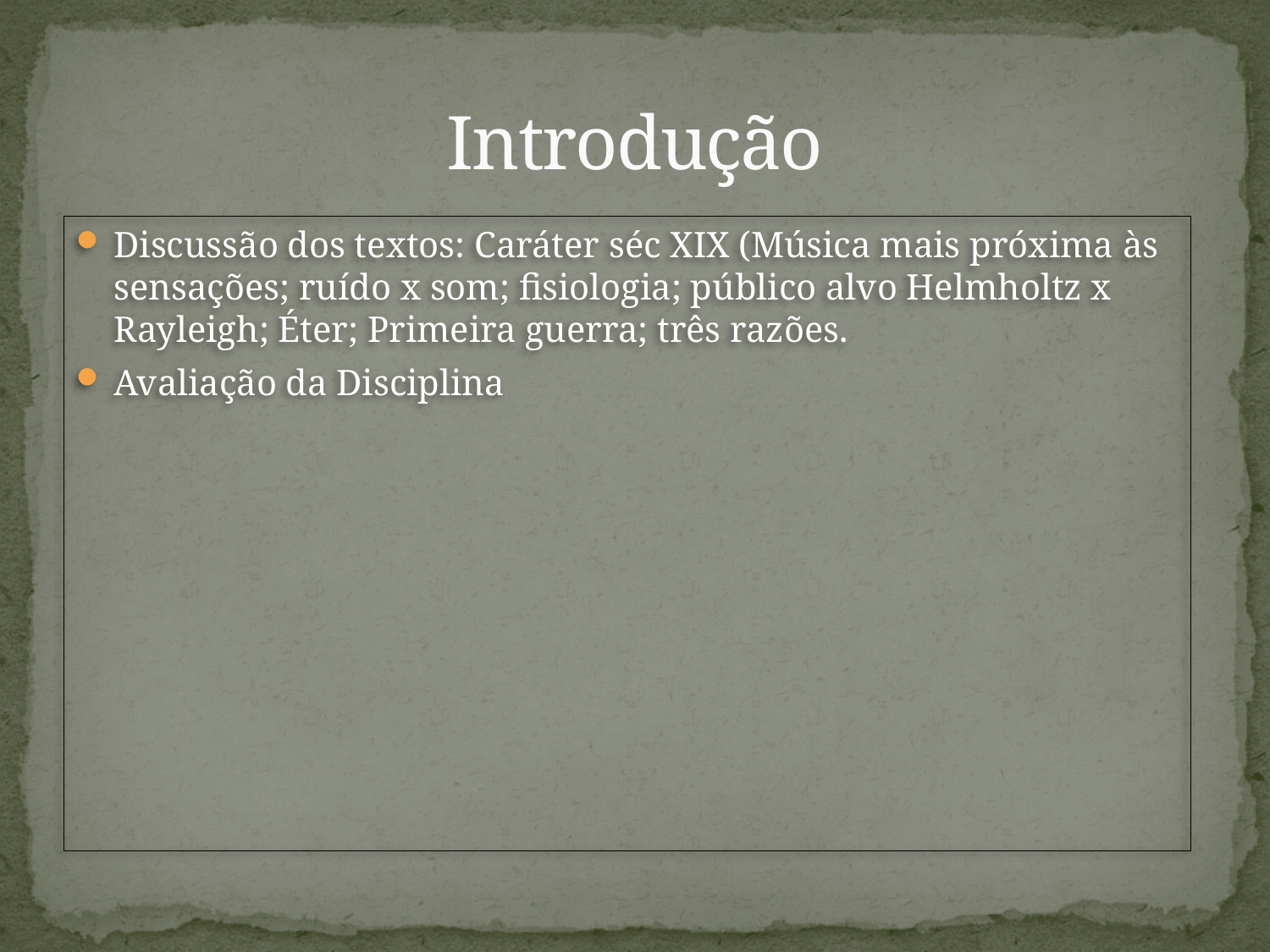

# Introdução
Discussão dos textos: Caráter séc XIX (Música mais próxima às sensações; ruído x som; fisiologia; público alvo Helmholtz x Rayleigh; Éter; Primeira guerra; três razões.
Avaliação da Disciplina